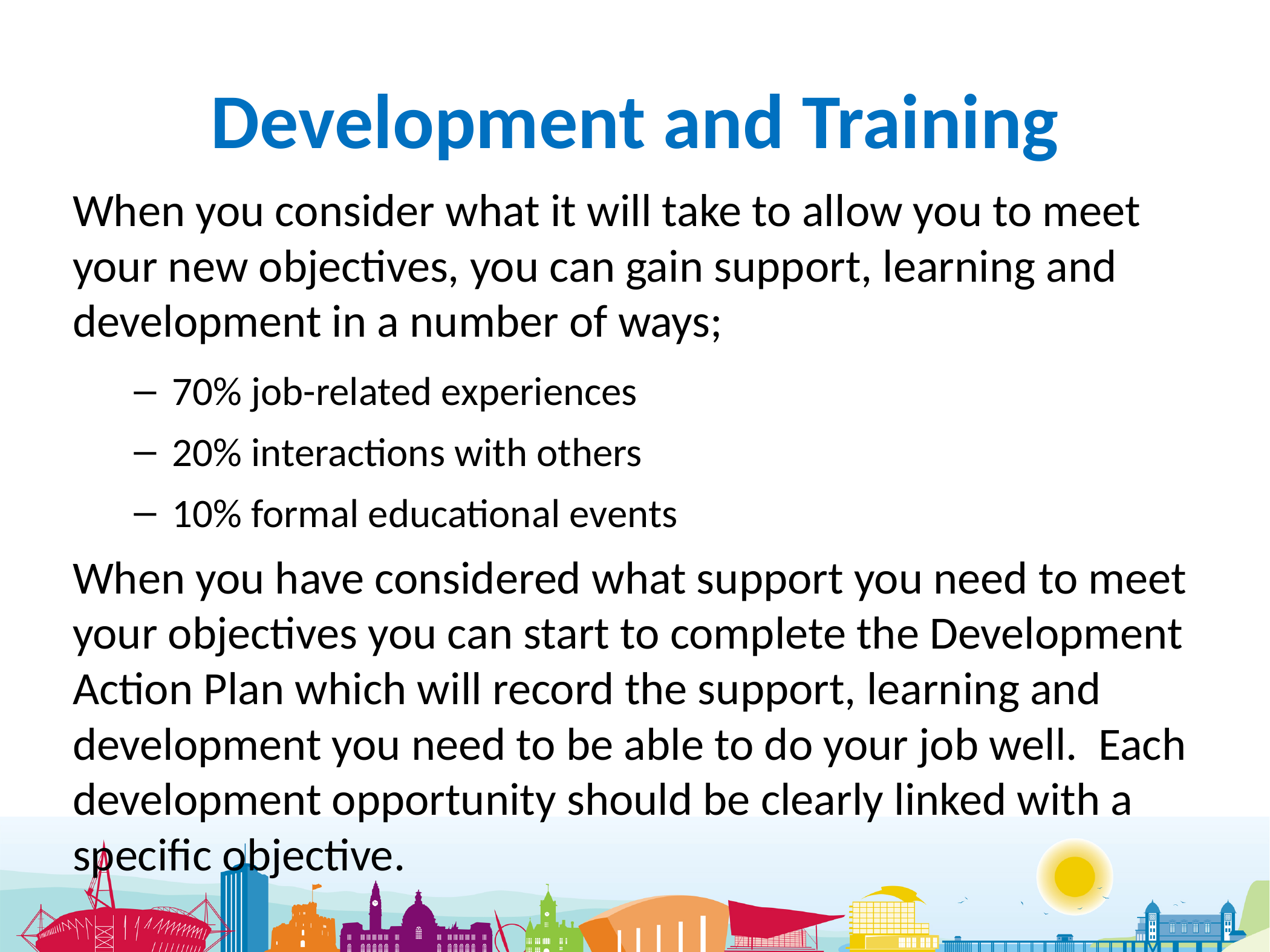

# Development and Training
When you consider what it will take to allow you to meet your new objectives, you can gain support, learning and development in a number of ways;
70% job-related experiences
20% interactions with others
10% formal educational events
When you have considered what support you need to meet your objectives you can start to complete the Development Action Plan which will record the support, learning and development you need to be able to do your job well.  Each development opportunity should be clearly linked with a specific objective.